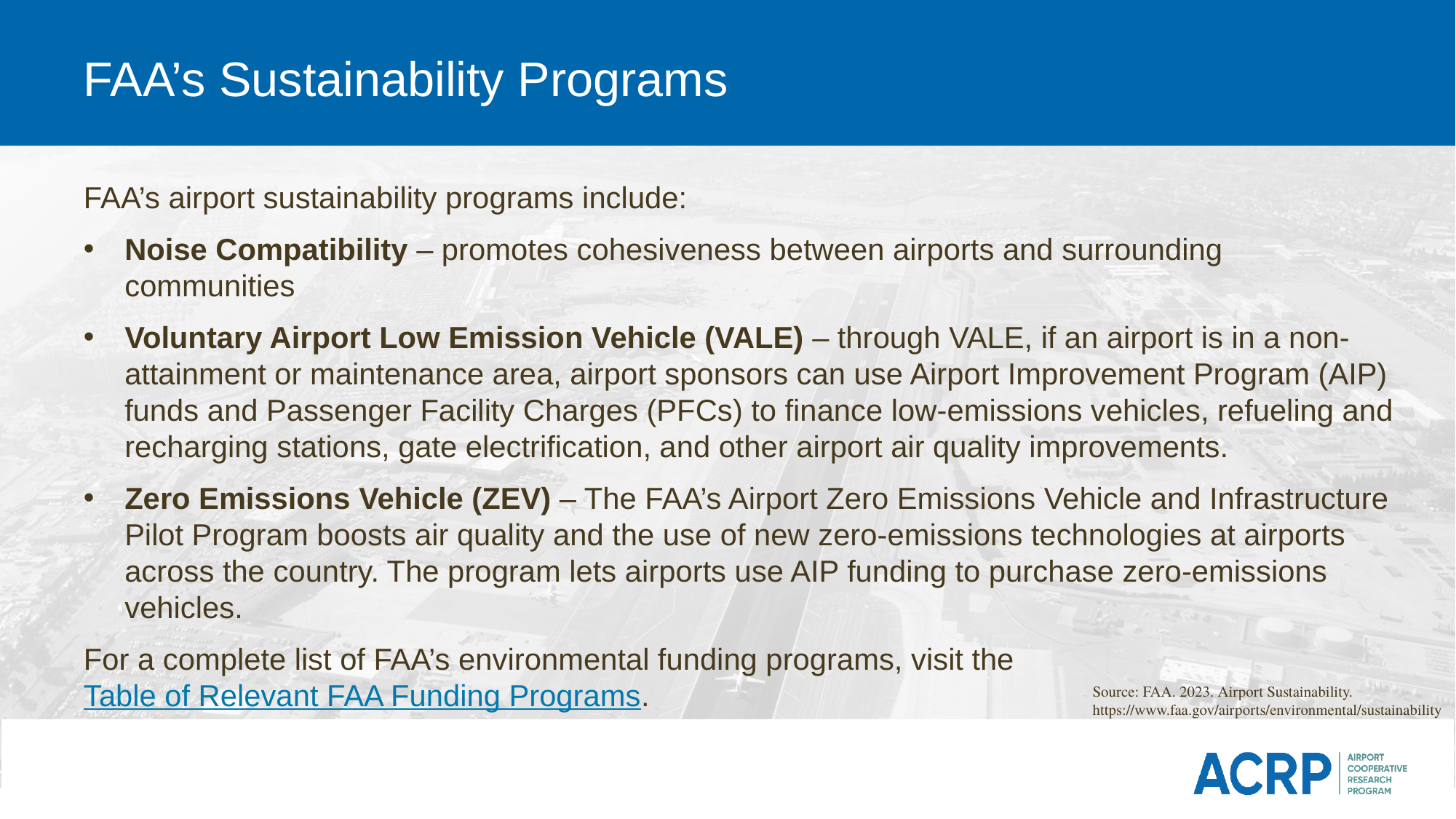

# FAA’s Sustainability Programs
FAA’s airport sustainability programs include:
Noise Compatibility – promotes cohesiveness between airports and surrounding communities
Voluntary Airport Low Emission Vehicle (VALE) – through VALE, if an airport is in a non-attainment or maintenance area, airport sponsors can use Airport Improvement Program (AIP) funds and Passenger Facility Charges (PFCs) to finance low-emissions vehicles, refueling and recharging stations, gate electrification, and other airport air quality improvements.
Zero Emissions Vehicle (ZEV) – The FAA’s Airport Zero Emissions Vehicle and Infrastructure Pilot Program boosts air quality and the use of new zero-emissions technologies at airports across the country. The program lets airports use AIP funding to purchase zero-emissions vehicles.
For a complete list of FAA’s environmental funding programs, visit the Table of Relevant FAA Funding Programs.

Source: FAA. 2023. Airport Sustainability. https://www.faa.gov/airports/environmental/sustainability